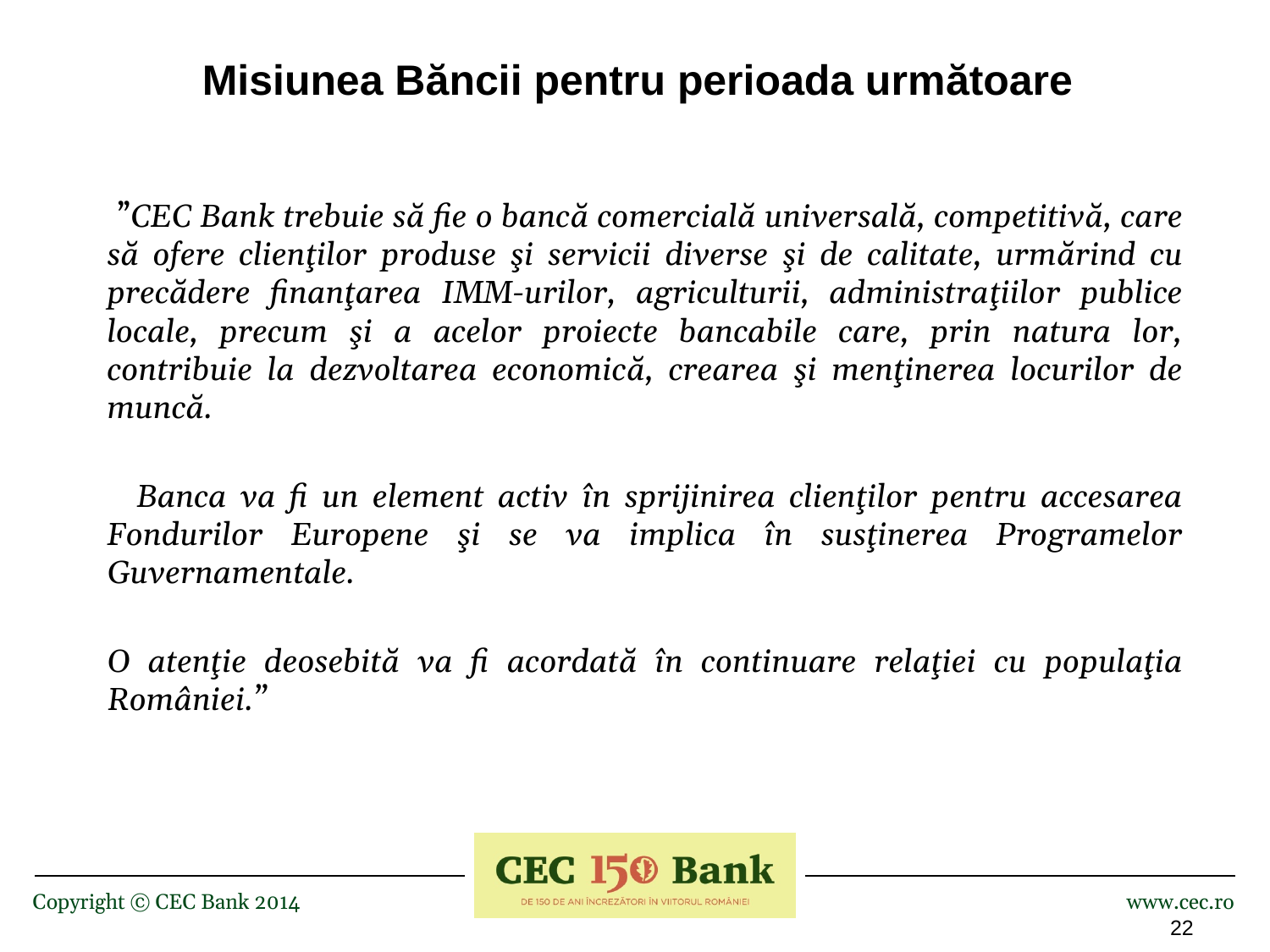

Misiunea Băncii pentru perioada următoare

 	 ”CEC Bank trebuie să fie o bancă comercială universală, competitivă, care să ofere clienţilor produse şi servicii diverse şi de calitate, urmărind cu precădere finanţarea IMM-urilor, agriculturii, administraţiilor publice locale, precum şi a acelor proiecte bancabile care, prin natura lor, contribuie la dezvoltarea economică, crearea şi menţinerea locurilor de muncă.

     Banca va fi un element activ în sprijinirea clienţilor pentru accesarea Fondurilor Europene şi se va implica în susţinerea Programelor Guvernamentale.

	O atenţie deosebită va fi acordată în continuare relaţiei cu populaţia României.”

22